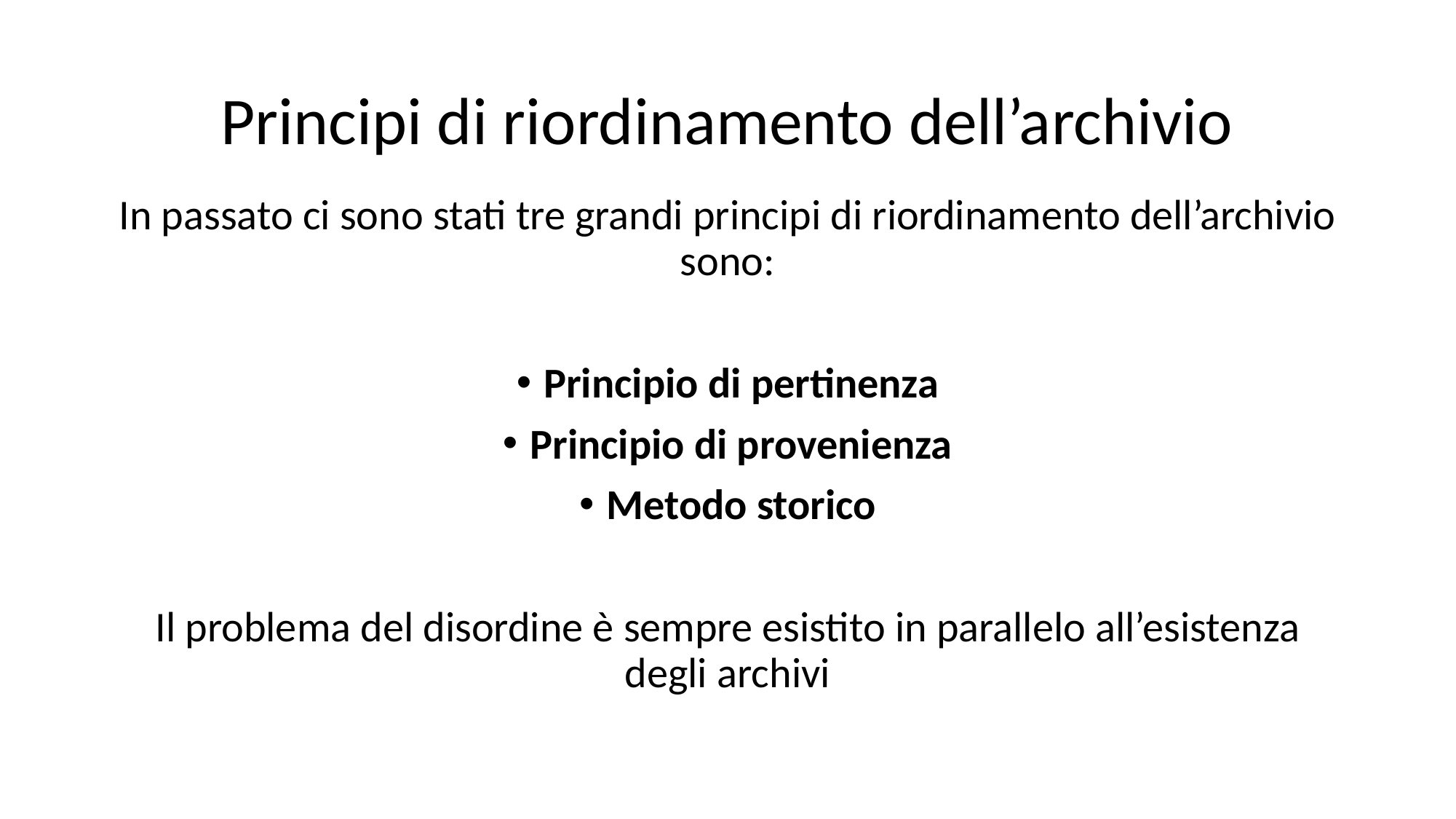

# Principi di riordinamento dell’archivio
In passato ci sono stati tre grandi principi di riordinamento dell’archivio sono:

Principio di pertinenza
Principio di provenienza
Metodo storico

Il problema del disordine è sempre esistito in parallelo all’esistenza degli archivi